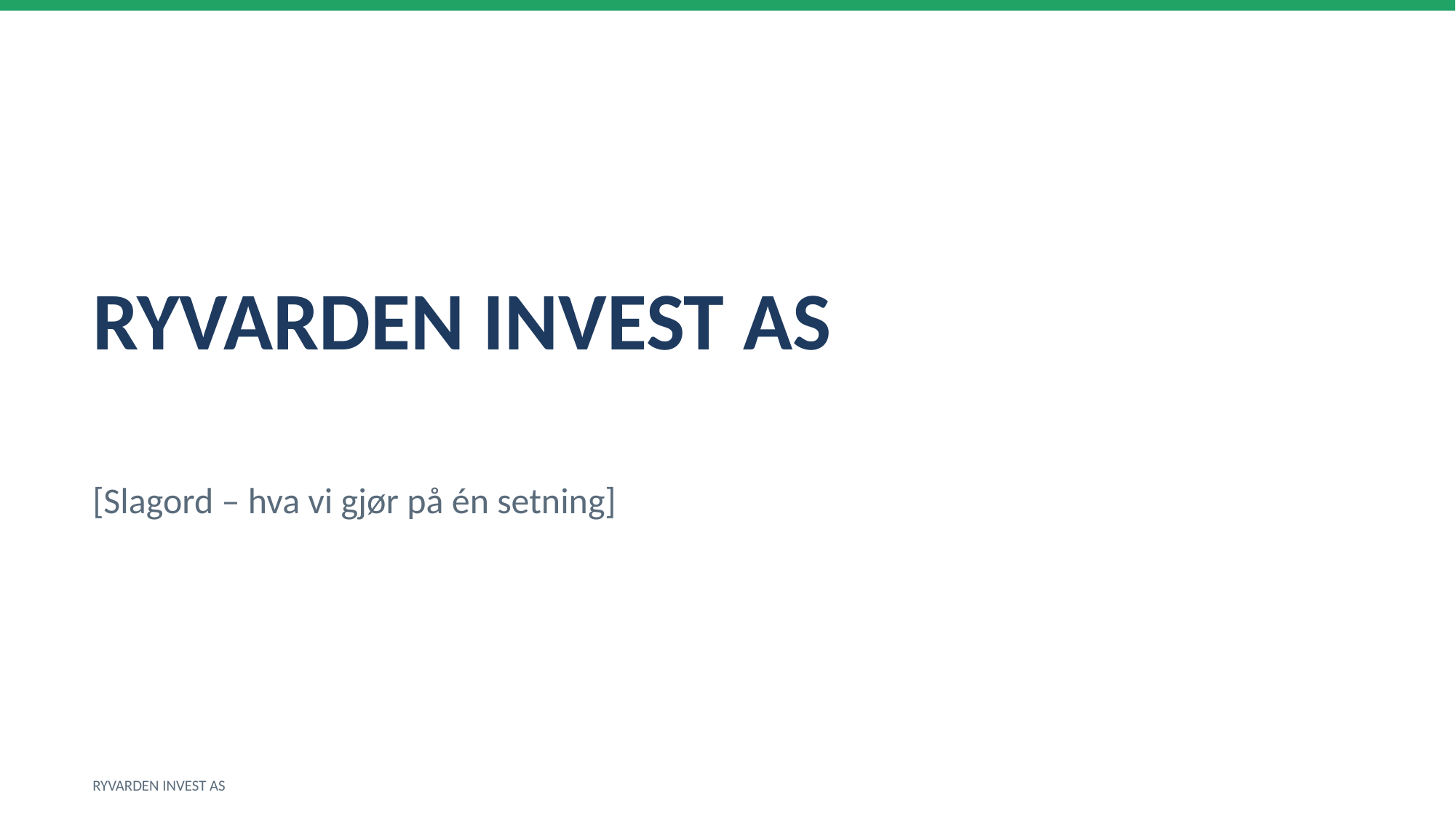

RYVARDEN INVEST AS
[Slagord – hva vi gjør på én setning]
RYVARDEN INVEST AS